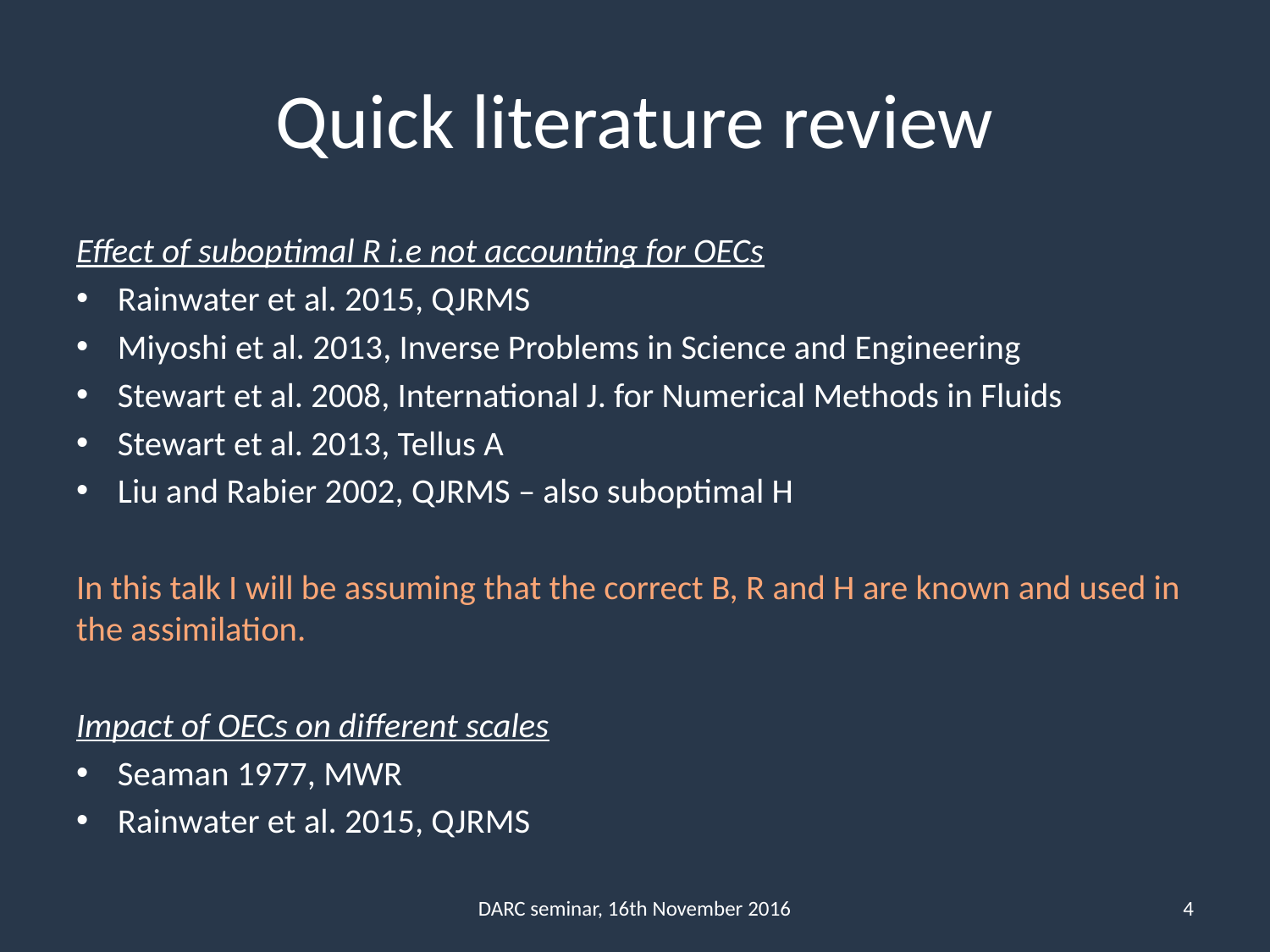

# Quick literature review
Effect of suboptimal R i.e not accounting for OECs
Rainwater et al. 2015, QJRMS
Miyoshi et al. 2013, Inverse Problems in Science and Engineering
Stewart et al. 2008, International J. for Numerical Methods in Fluids
Stewart et al. 2013, Tellus A
Liu and Rabier 2002, QJRMS – also suboptimal H

In this talk I will be assuming that the correct B, R and H are known and used in the assimilation.

Impact of OECs on different scales
Seaman 1977, MWR
Rainwater et al. 2015, QJRMS
DARC seminar, 16th November 2016
4